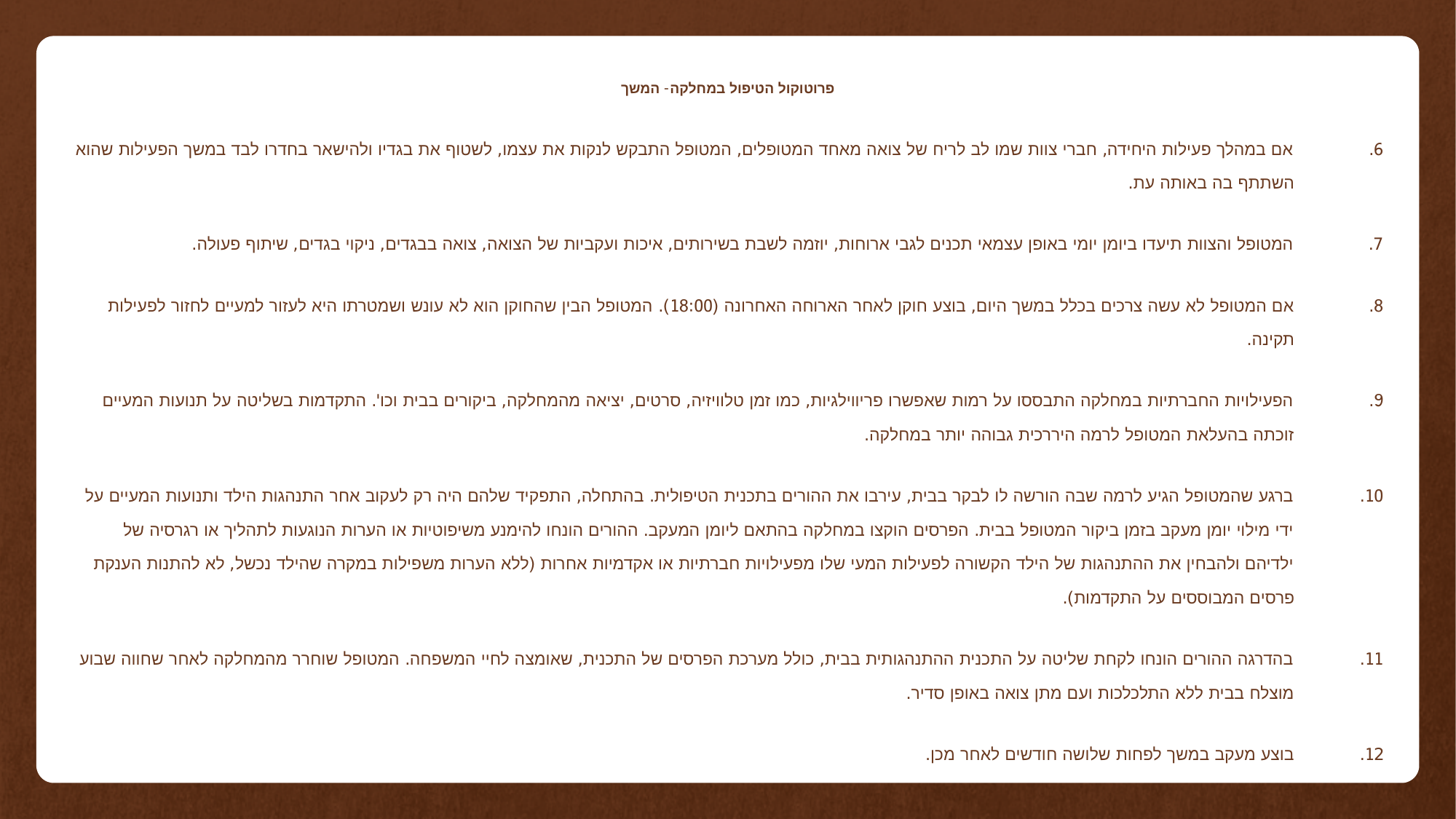

# פרוטוקול הטיפול במחלקה- המשך
אם במהלך פעילות היחידה, חברי צוות שמו לב לריח של צואה מאחד המטופלים, המטופל התבקש לנקות את עצמו, לשטוף את בגדיו ולהישאר בחדרו לבד במשך הפעילות שהוא השתתף בה באותה עת.
המטופל והצוות תיעדו ביומן יומי באופן עצמאי תכנים לגבי ארוחות, יוזמה לשבת בשירותים, איכות ועקביות של הצואה, צואה בבגדים, ניקוי בגדים, שיתוף פעולה.
אם המטופל לא עשה צרכים בכלל במשך היום, בוצע חוקן לאחר הארוחה האחרונה (18:00). המטופל הבין שהחוקן הוא לא עונש ושמטרתו היא לעזור למעיים לחזור לפעילות תקינה.
הפעילויות החברתיות במחלקה התבססו על רמות שאפשרו פריווילגיות, כמו זמן טלוויזיה, סרטים, יציאה מהמחלקה, ביקורים בבית וכו'. התקדמות בשליטה על תנועות המעיים זוכתה בהעלאת המטופל לרמה היררכית גבוהה יותר במחלקה.
ברגע שהמטופל הגיע לרמה שבה הורשה לו לבקר בבית, עירבו את ההורים בתכנית הטיפולית. בהתחלה, התפקיד שלהם היה רק לעקוב אחר התנהגות הילד ותנועות המעיים על ידי מילוי יומן מעקב בזמן ביקור המטופל בבית. הפרסים הוקצו במחלקה בהתאם ליומן המעקב. ההורים הונחו להימנע משיפוטיות או הערות הנוגעות לתהליך או רגרסיה של ילדיהם ולהבחין את ההתנהגות של הילד הקשורה לפעילות המעי שלו מפעילויות חברתיות או אקדמיות אחרות (ללא הערות משפילות במקרה שהילד נכשל, לא להתנות הענקת פרסים המבוססים על התקדמות).
בהדרגה ההורים הונחו לקחת שליטה על התכנית ההתנהגותית בבית, כולל מערכת הפרסים של התכנית, שאומצה לחיי המשפחה. המטופל שוחרר מהמחלקה לאחר שחווה שבוע מוצלח בבית ללא התלכלכות ועם מתן צואה באופן סדיר.
בוצע מעקב במשך לפחות שלושה חודשים לאחר מכן.